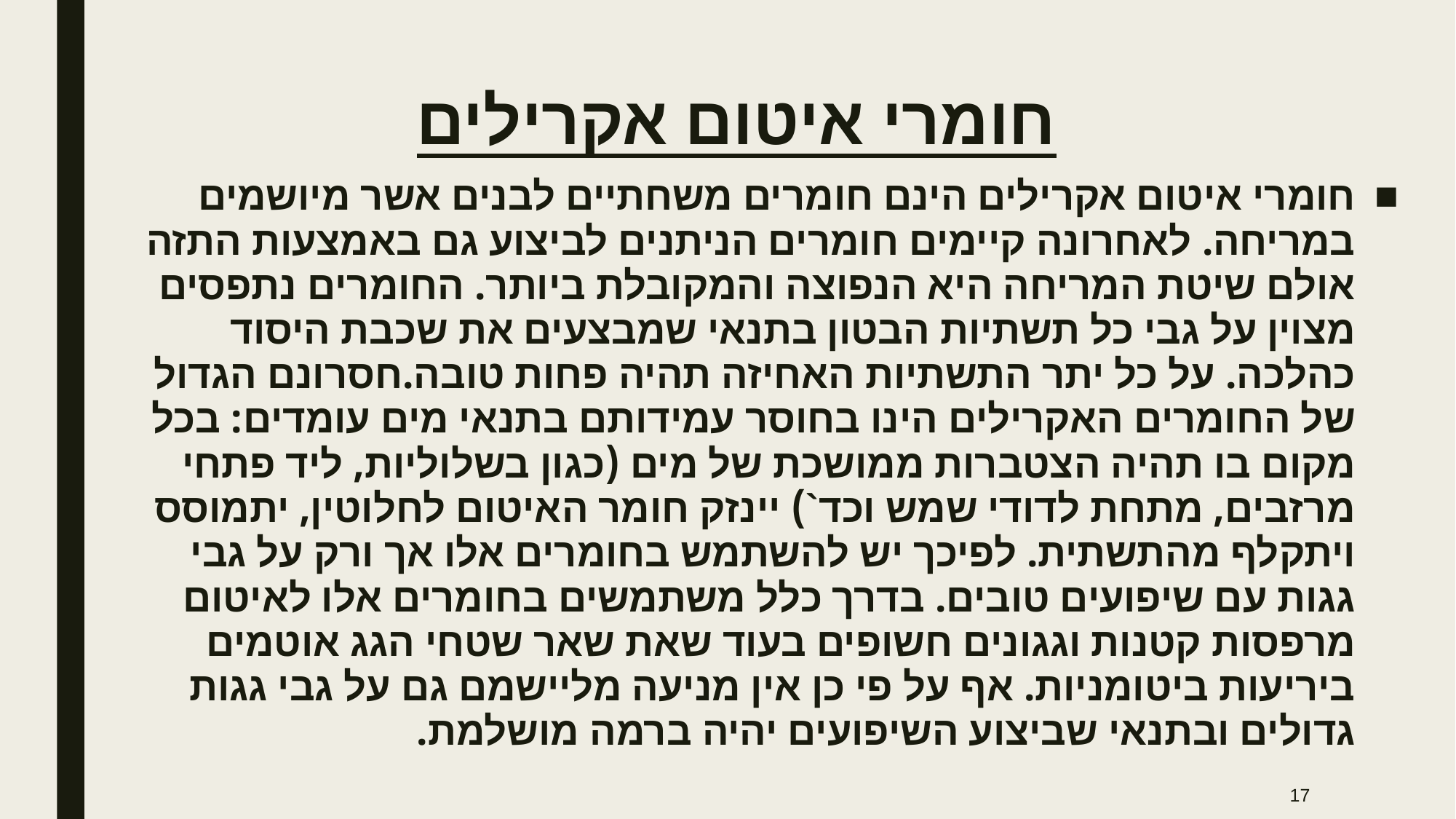

# חומרי איטום אקרילים
חומרי איטום אקרילים הינם חומרים משחתיים לבנים אשר מיושמים במריחה. לאחרונה קיימים חומרים הניתנים לביצוע גם באמצעות התזה אולם שיטת המריחה היא הנפוצה והמקובלת ביותר. החומרים נתפסים מצוין על גבי כל תשתיות הבטון בתנאי שמבצעים את שכבת היסוד כהלכה. על כל יתר התשתיות האחיזה תהיה פחות טובה.חסרונם הגדול של החומרים האקרילים הינו בחוסר עמידותם בתנאי מים עומדים: בכל מקום בו תהיה הצטברות ממושכת של מים (כגון בשלוליות, ליד פתחי מרזבים, מתחת לדודי שמש וכד`) יינזק חומר האיטום לחלוטין, יתמוסס ויתקלף מהתשתית. לפיכך יש להשתמש בחומרים אלו אך ורק על גבי גגות עם שיפועים טובים. בדרך כלל משתמשים בחומרים אלו לאיטום מרפסות קטנות וגגונים חשופים בעוד שאת שאר שטחי הגג אוטמים ביריעות ביטומניות. אף על פי כן אין מניעה מליישמם גם על גבי גגות גדולים ובתנאי שביצוע השיפועים יהיה ברמה מושלמת.

17